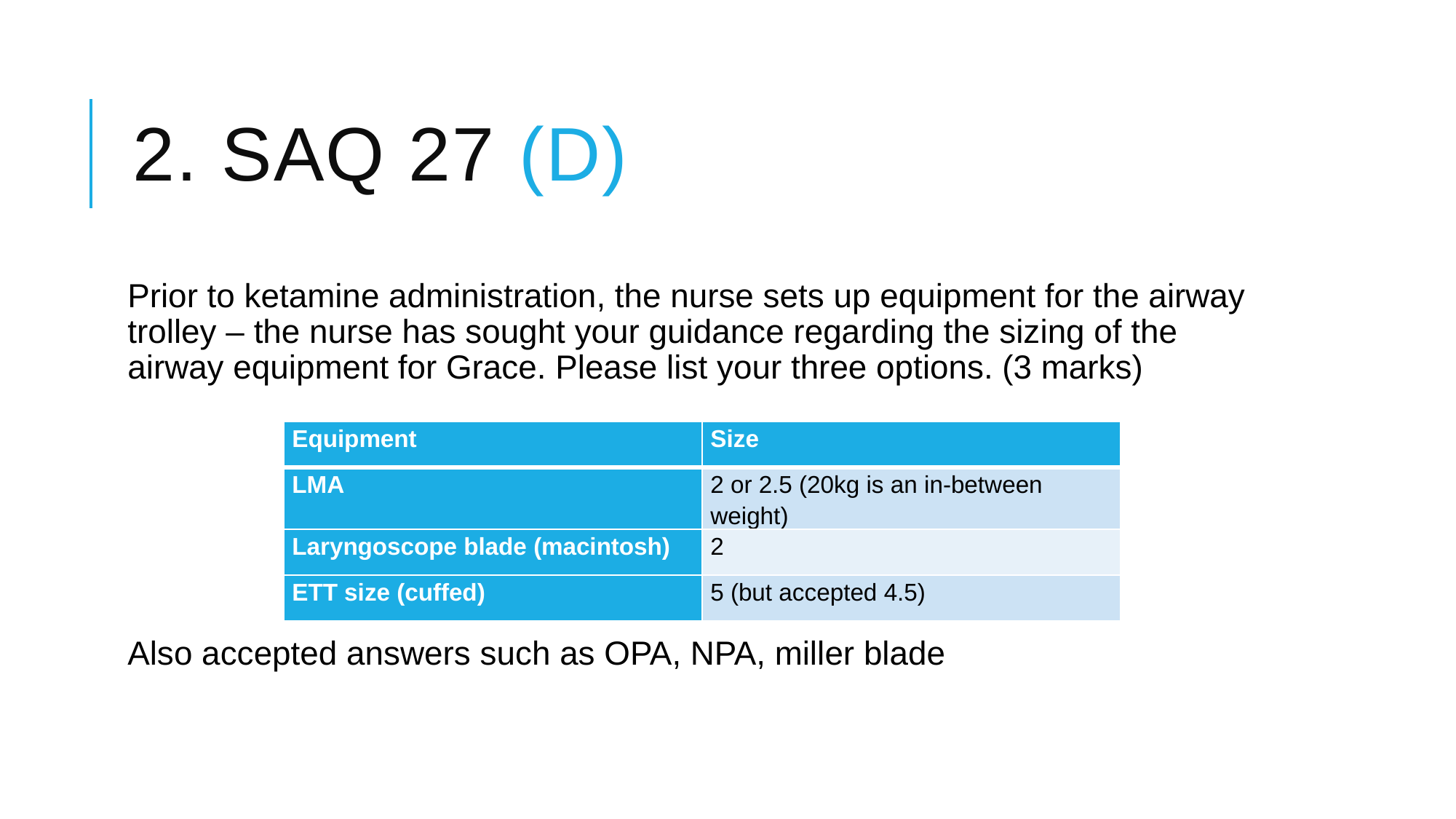

# 2. SAQ 27 (D)
Prior to ketamine administration, the nurse sets up equipment for the airway trolley – the nurse has sought your guidance regarding the sizing of the airway equipment for Grace. Please list your three options. (3 marks)

Also accepted answers such as OPA, NPA, miller blade

| Equipment | Size |
| --- | --- |
| LMA | 2 or 2.5 (20kg is an in-between weight) |
| Laryngoscope blade (macintosh) | 2 |
| ETT size (cuffed) | 5 (but accepted 4.5) |